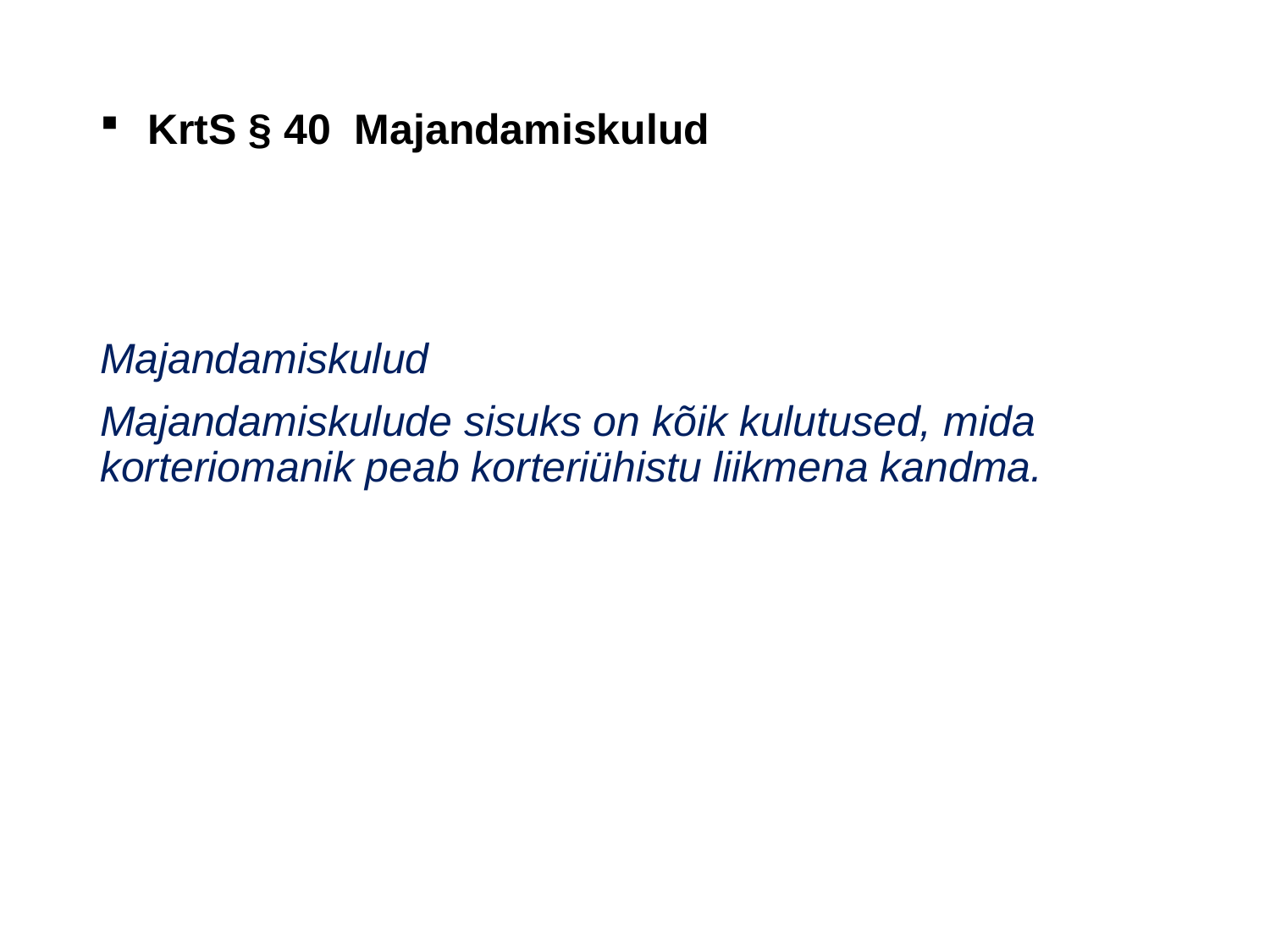

# KrtS § 40  Majandamiskulud

Majandamiskulud
Majandamiskulude sisuks on kõik kulutused, mida korteriomanik peab korteriühistu liikmena kandma.